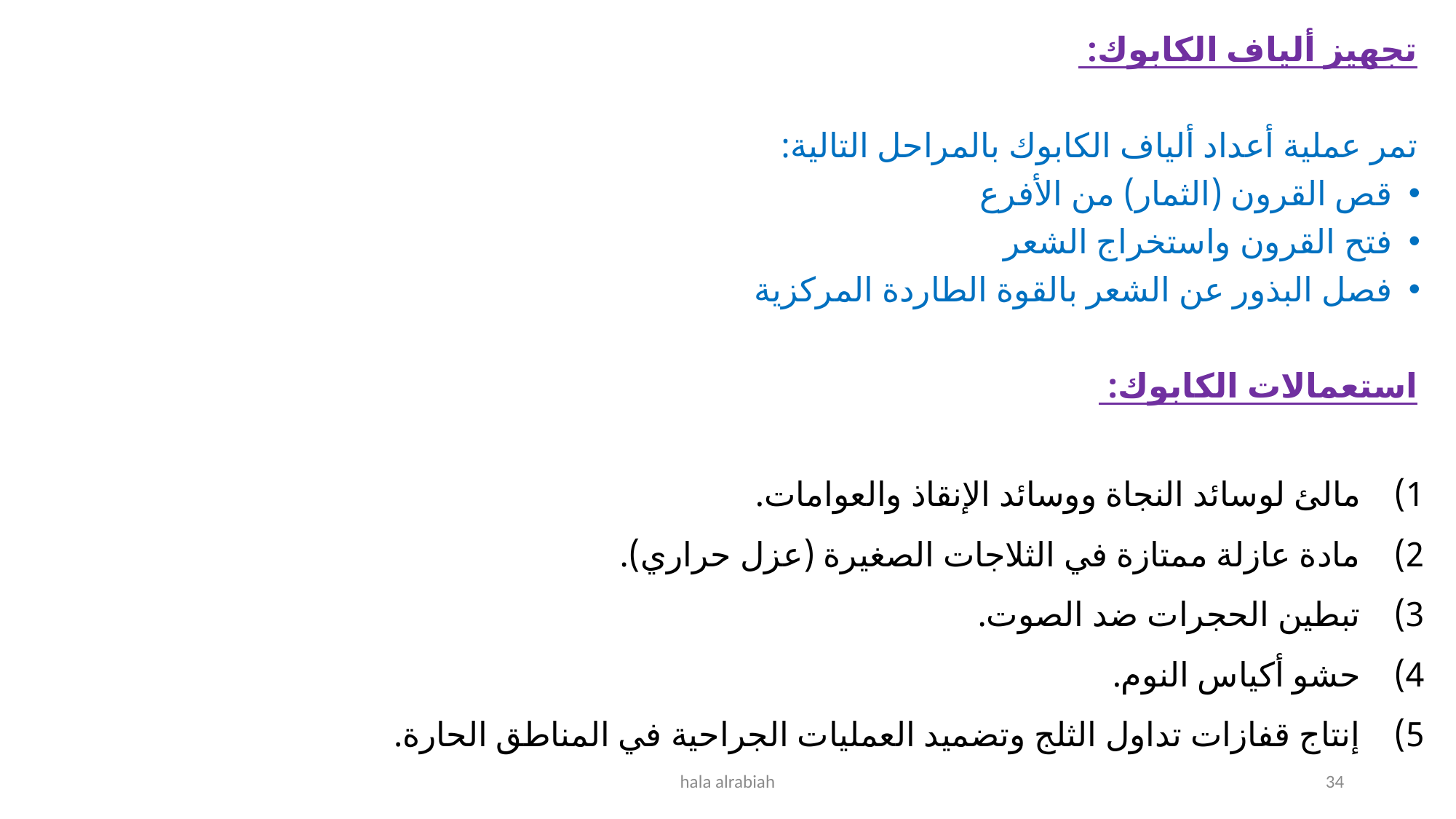

تجهيز ألياف الكابوك:

تمر عملية أعداد ألياف الكابوك بالمراحل التالية:
قص القرون (الثمار) من الأفرع
فتح القرون واستخراج الشعر
فصل البذور عن الشعر بالقوة الطاردة المركزية

استعمالات الكابوك:

مالئ لوسائد النجاة ووسائد الإنقاذ والعوامات.
مادة عازلة ممتازة في الثلاجات الصغيرة (عزل حراري).
تبطين الحجرات ضد الصوت.
حشو أكياس النوم.
إنتاج قفازات تداول الثلج وتضميد العمليات الجراحية في المناطق الحارة.

hala alrabiah
34